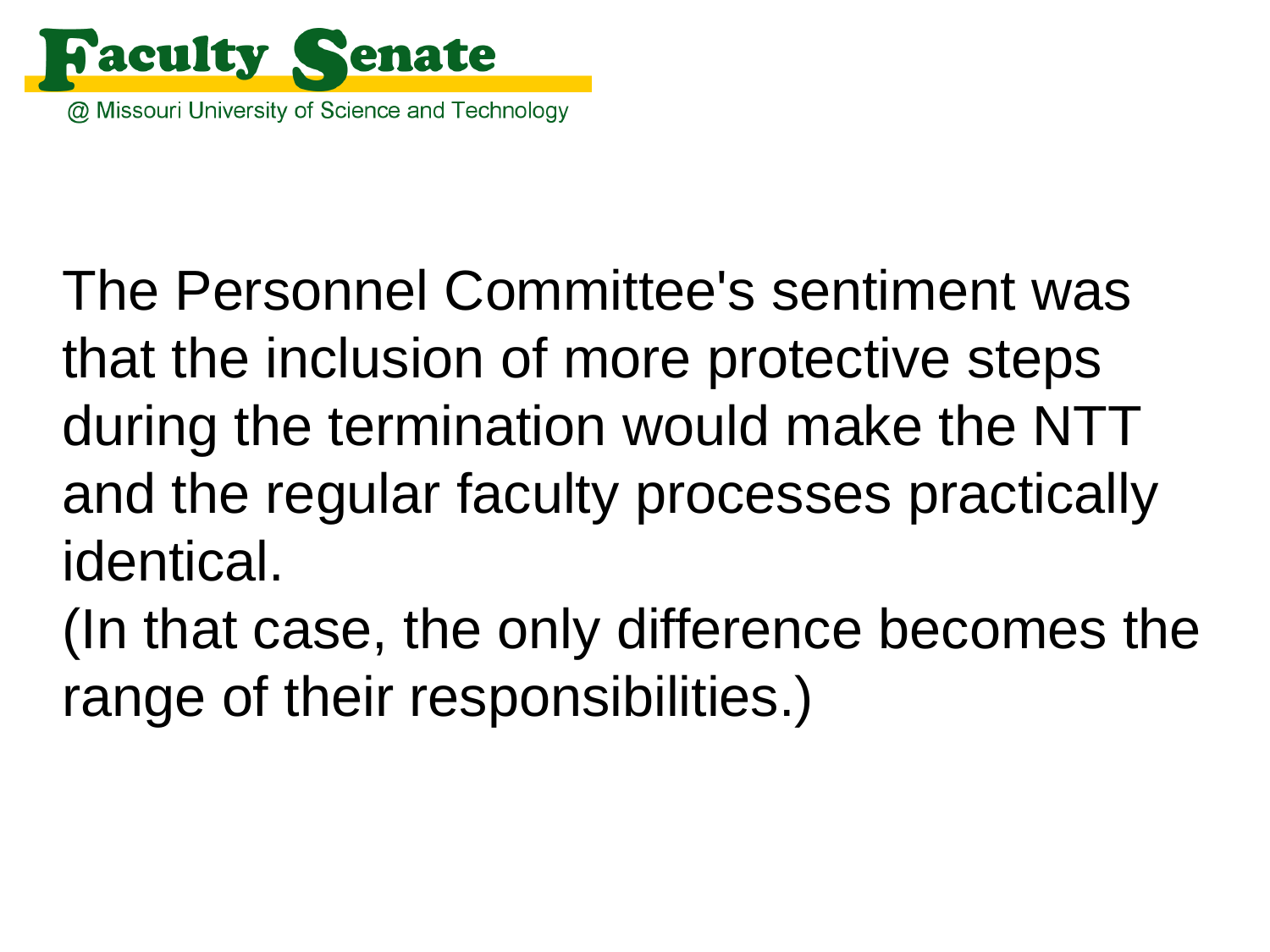

The Personnel Committee's sentiment was that the inclusion of more protective steps during the termination would make the NTT and the regular faculty processes practically identical.
(In that case, the only difference becomes the range of their responsibilities.)